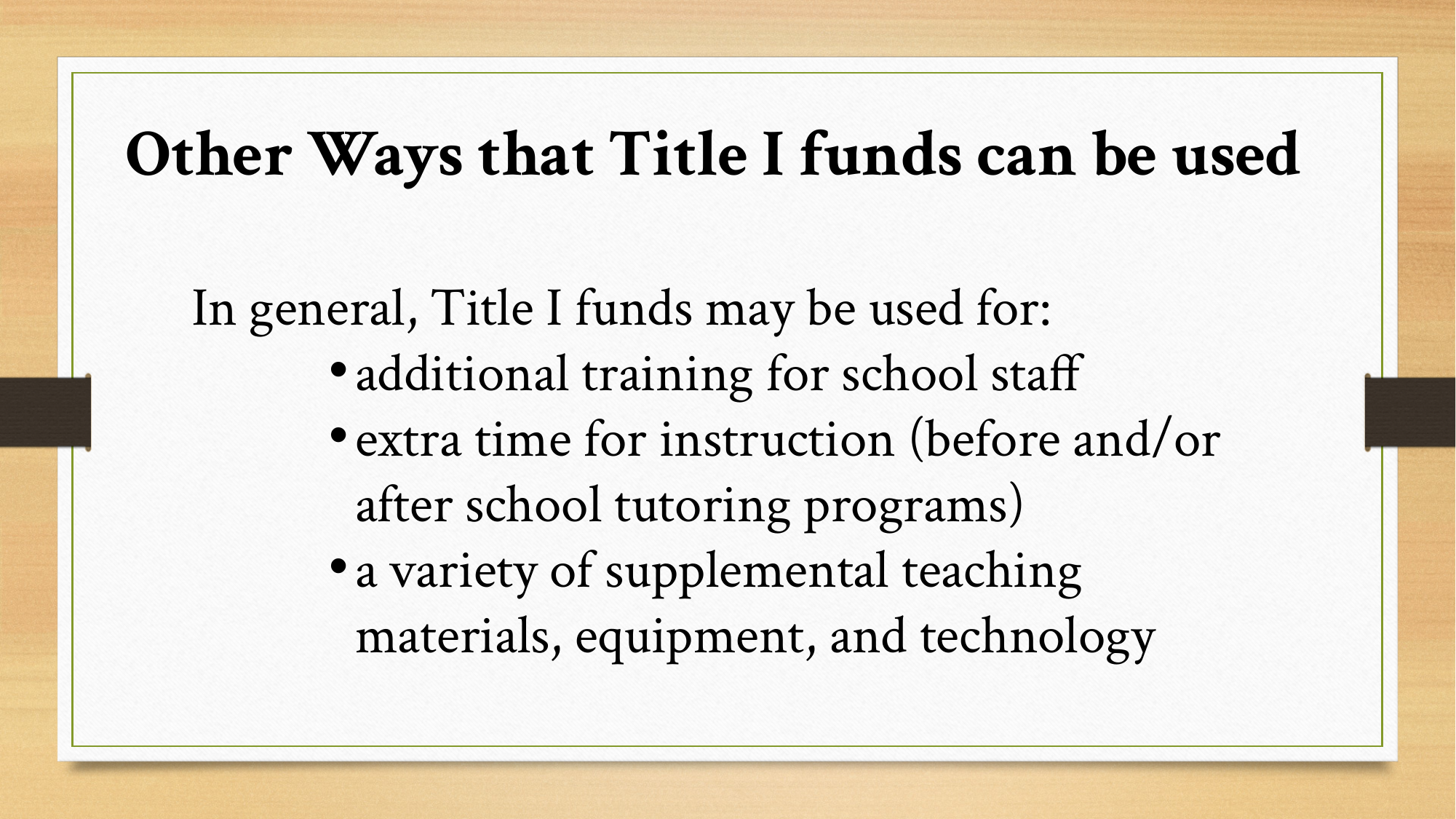

Other Ways that Title I funds can be used
In general, Title I funds may be used for:
additional training for school staff
extra time for instruction (before and/or after school tutoring programs)
a variety of supplemental teaching materials, equipment, and technology